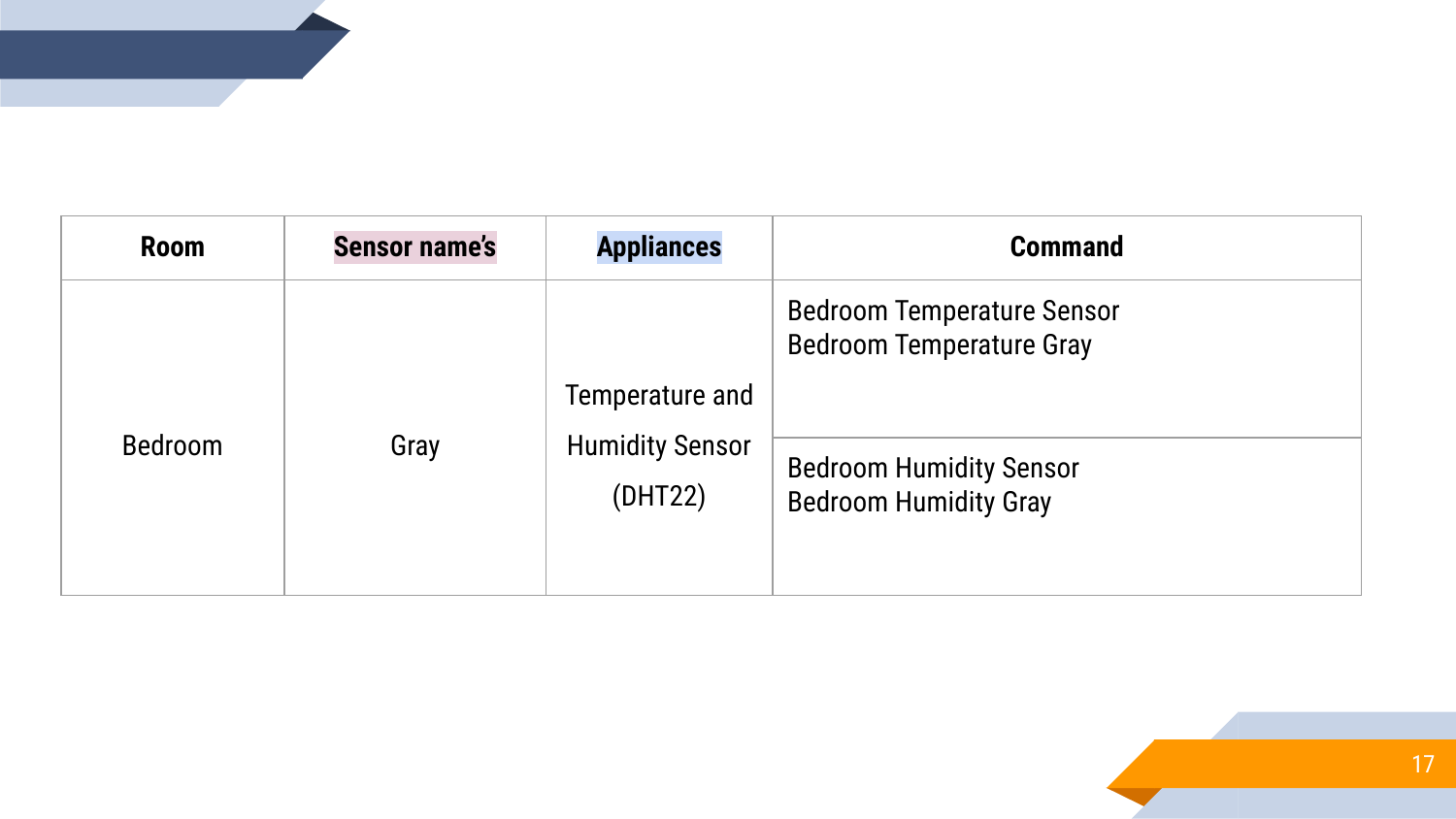

| Room | Sensor name’s | Appliances | Command |
| --- | --- | --- | --- |
| Bedroom | Gray | Temperature and Humidity Sensor (DHT22) | Bedroom Temperature Sensor Bedroom Temperature Gray |
|  |  |  | Bedroom Humidity Sensor Bedroom Humidity Gray |
17